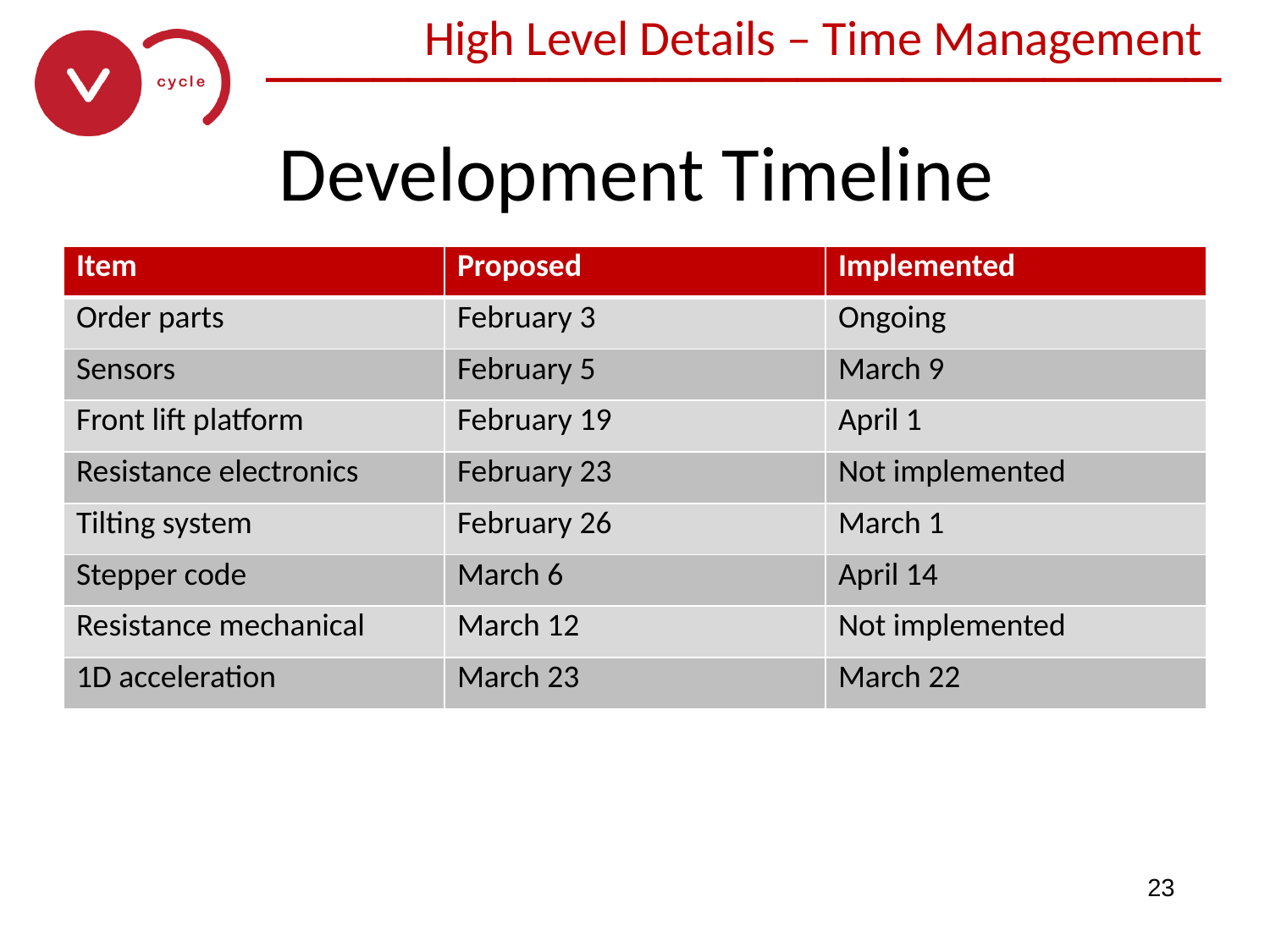

High Level Details – Time Management
# Development Timeline
| Item | Proposed | Implemented |
| --- | --- | --- |
| Order parts | February 3 | Ongoing |
| Sensors | February 5 | March 9 |
| Front lift platform | February 19 | April 1 |
| Resistance electronics | February 23 | Not implemented |
| Tilting system | February 26 | March 1 |
| Stepper code | March 6 | April 14 |
| Resistance mechanical | March 12 | Not implemented |
| 1D acceleration | March 23 | March 22 |
23